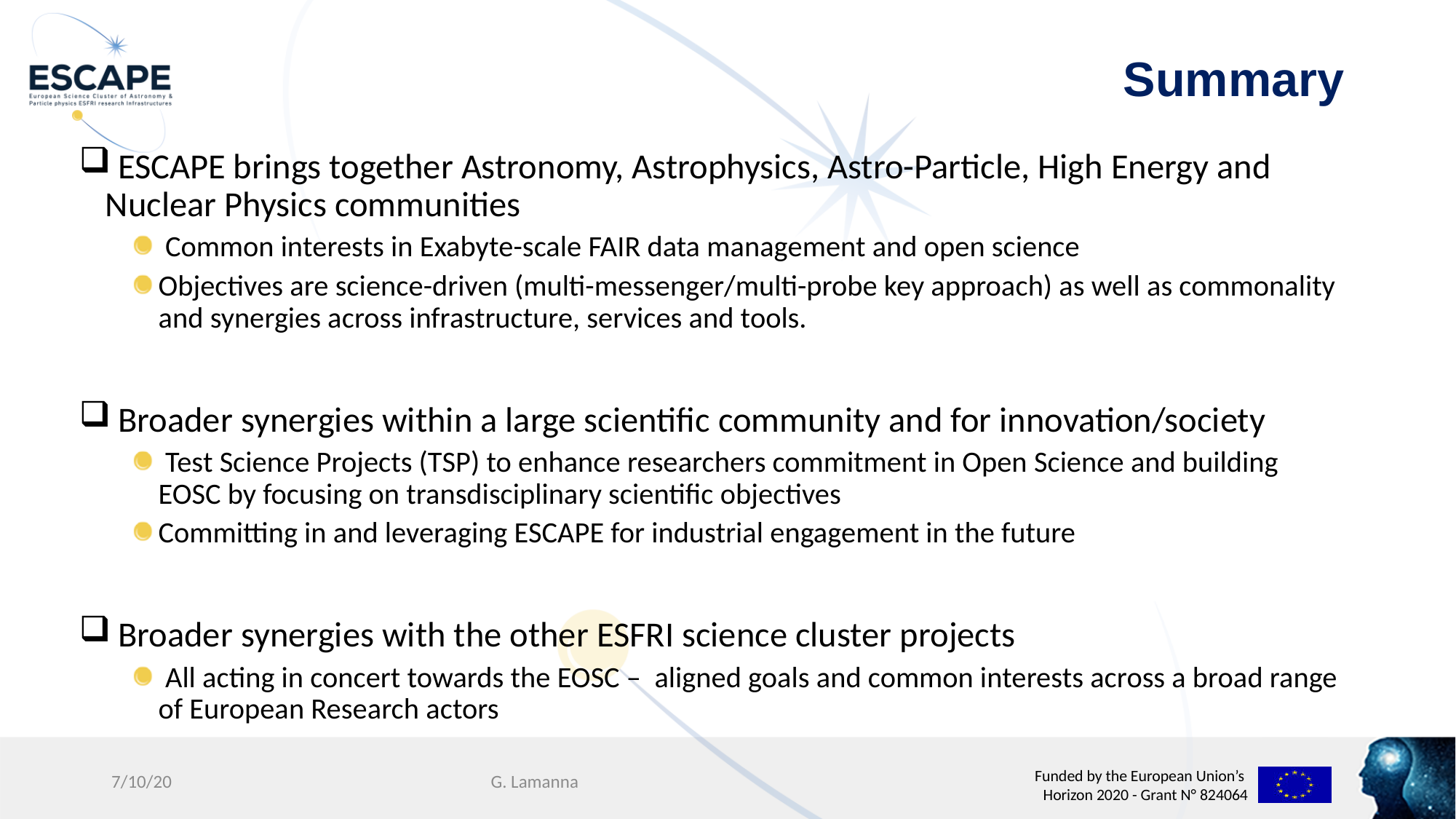

# Summary
 ESCAPE brings together Astronomy, Astrophysics, Astro-Particle, High Energy and Nuclear Physics communities
 Common interests in Exabyte-scale FAIR data management and open science
Objectives are science-driven (multi-messenger/multi-probe key approach) as well as commonality and synergies across infrastructure, services and tools.

 Broader synergies within a large scientific community and for innovation/society
 Test Science Projects (TSP) to enhance researchers commitment in Open Science and building EOSC by focusing on transdisciplinary scientific objectives
Committing in and leveraging ESCAPE for industrial engagement in the future

 Broader synergies with the other ESFRI science cluster projects
 All acting in concert towards the EOSC –  aligned goals and common interests across a broad range of European Research actors

7/10/20
G. Lamanna